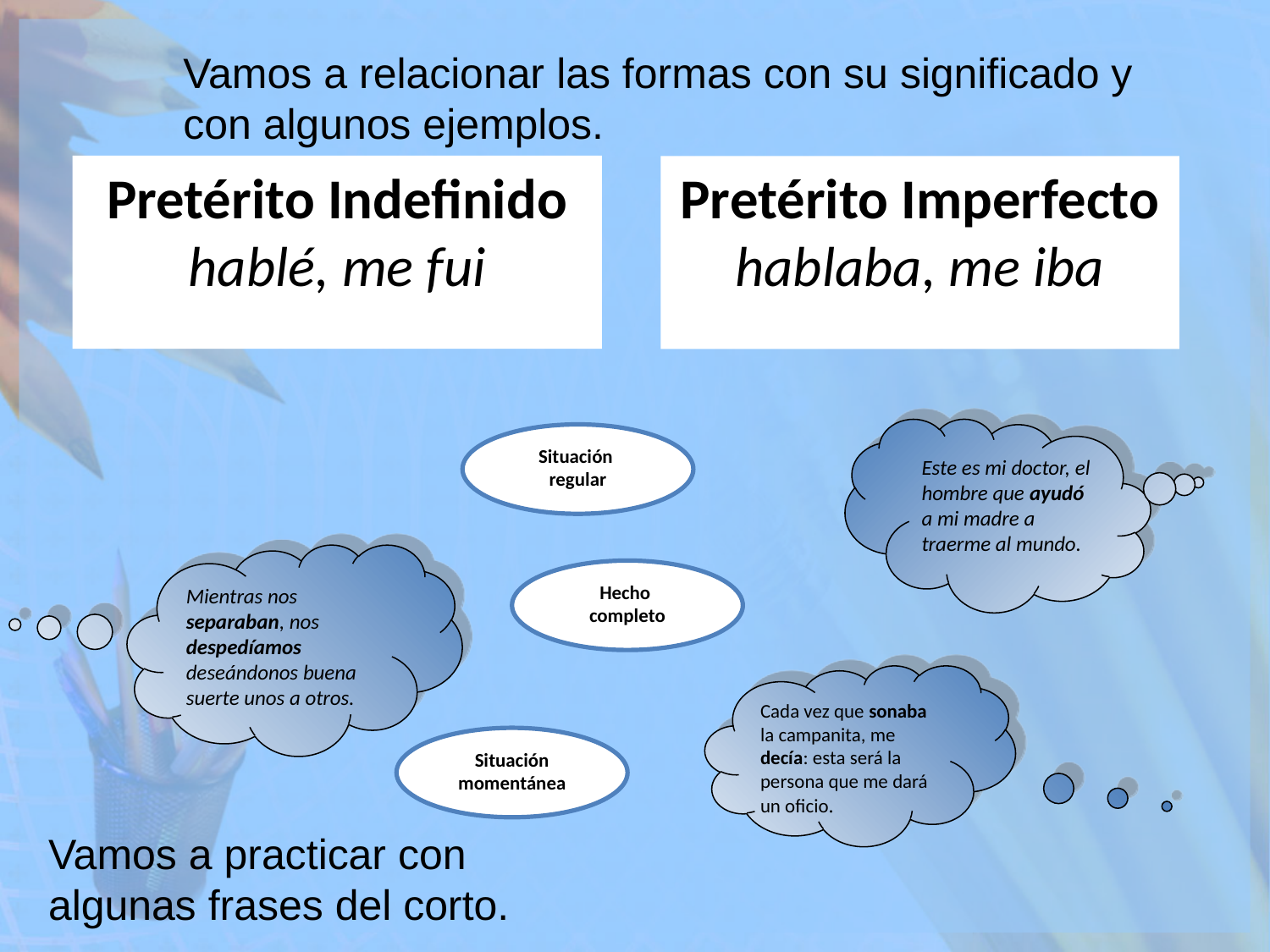

Vamos a relacionar las formas con su significado y con algunos ejemplos.
Pretérito Indefinido
hablé, me fui
Pretérito Imperfecto
hablaba, me iba
Este es mi doctor, el hombre que ayudó a mi madre a traerme al mundo.
Situación
regular
Mientras nos separaban, nos despedíamos deseándonos buena suerte unos a otros.
Hecho
completo
Cada vez que sonaba la campanita, me decía: esta será la persona que me dará un oficio.
Situación momentánea
Vamos a practicar con algunas frases del corto.